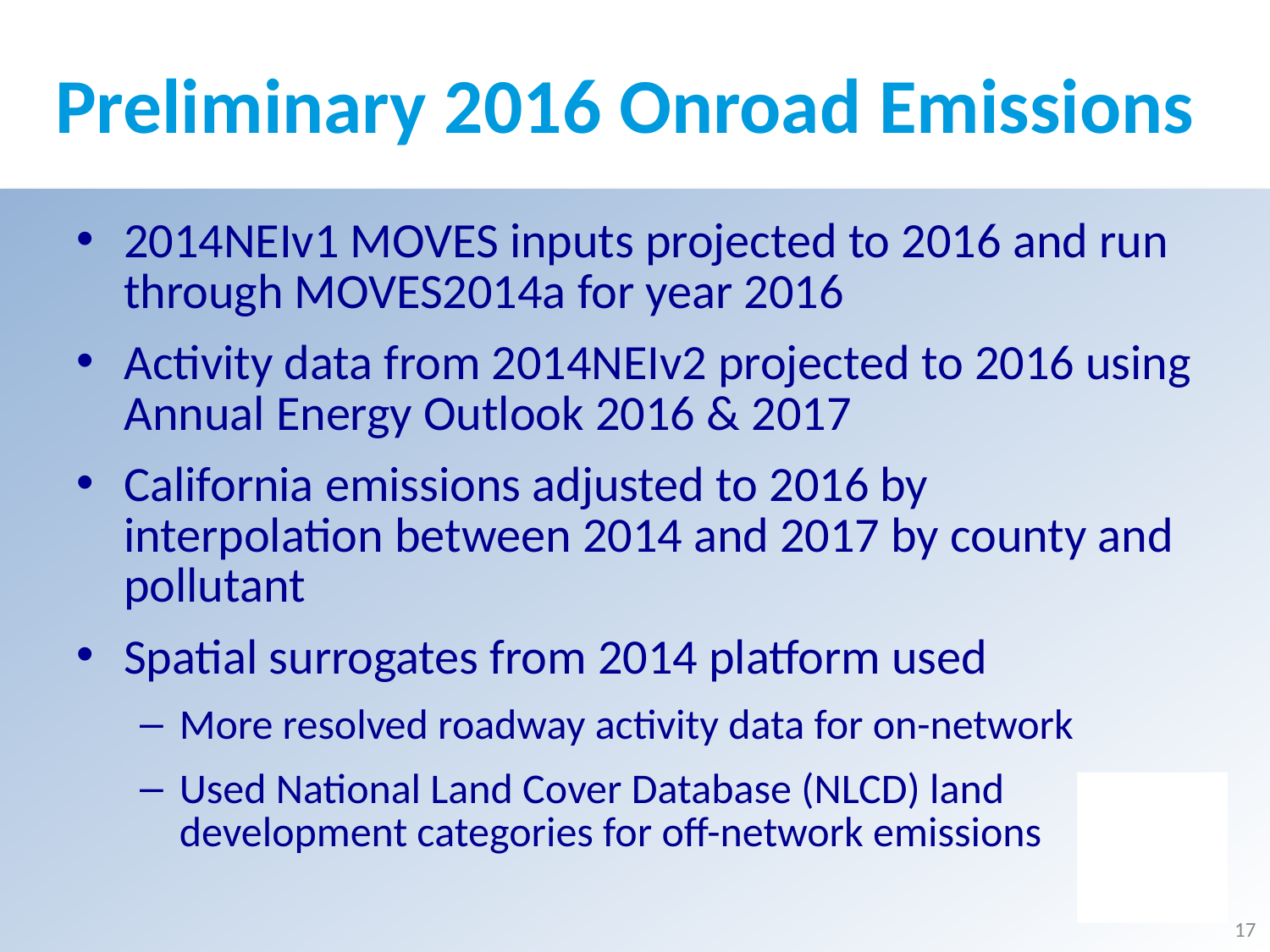

# Preliminary 2016 Onroad Emissions
2014NEIv1 MOVES inputs projected to 2016 and run through MOVES2014a for year 2016
Activity data from 2014NEIv2 projected to 2016 using Annual Energy Outlook 2016 & 2017
California emissions adjusted to 2016 by interpolation between 2014 and 2017 by county and pollutant
Spatial surrogates from 2014 platform used
More resolved roadway activity data for on-network
Used National Land Cover Database (NLCD) land development categories for off-network emissions
17